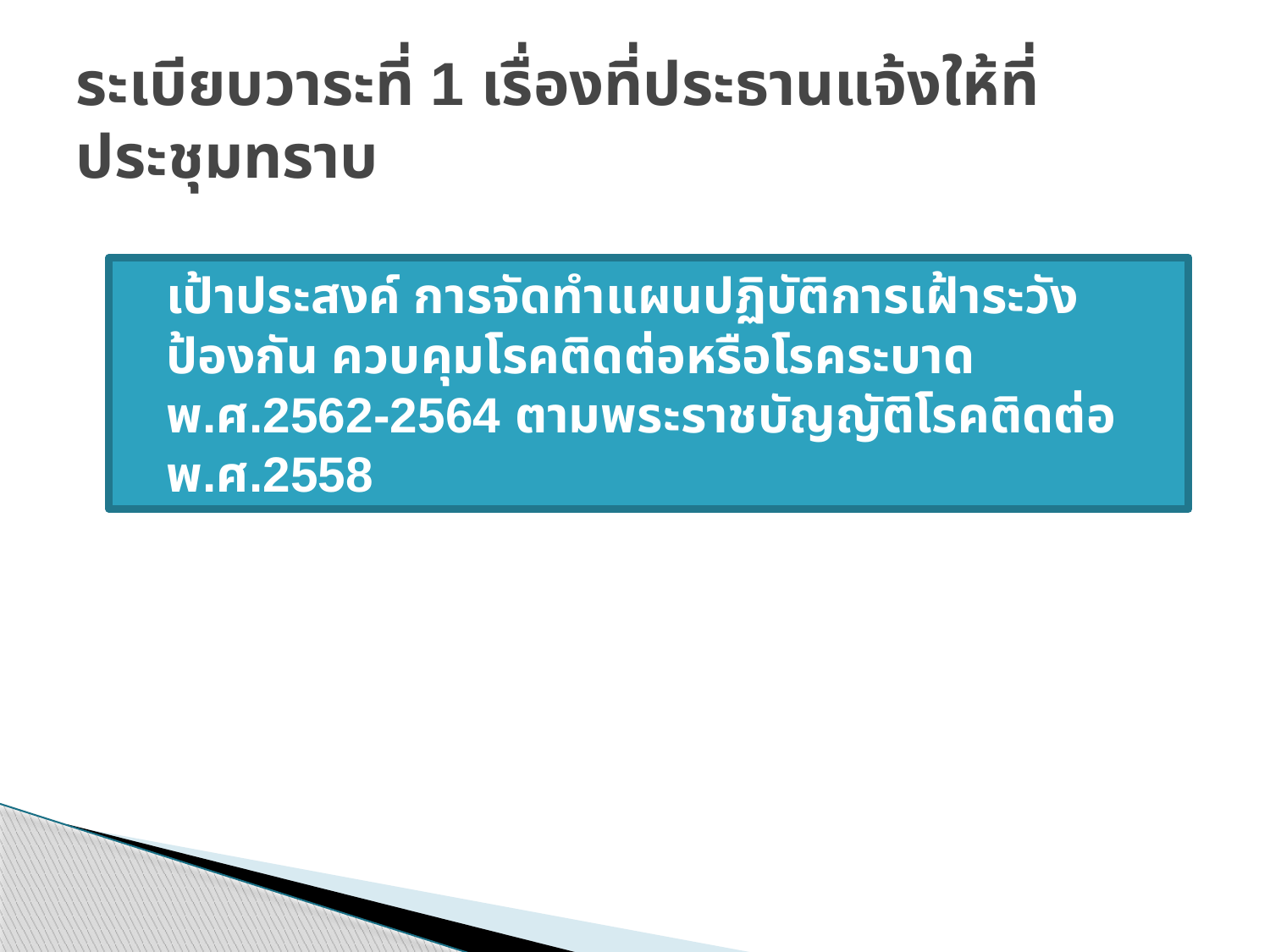

# ระเบียบวาระที่ 1 เรื่องที่ประธานแจ้งให้ที่ประชุมทราบ
เป้าประสงค์ การจัดทำแผนปฏิบัติการเฝ้าระวัง ป้องกัน ควบคุมโรคติดต่อหรือโรคระบาด พ.ศ.2562-2564 ตามพระราชบัญญัติโรคติดต่อ พ.ศ.2558